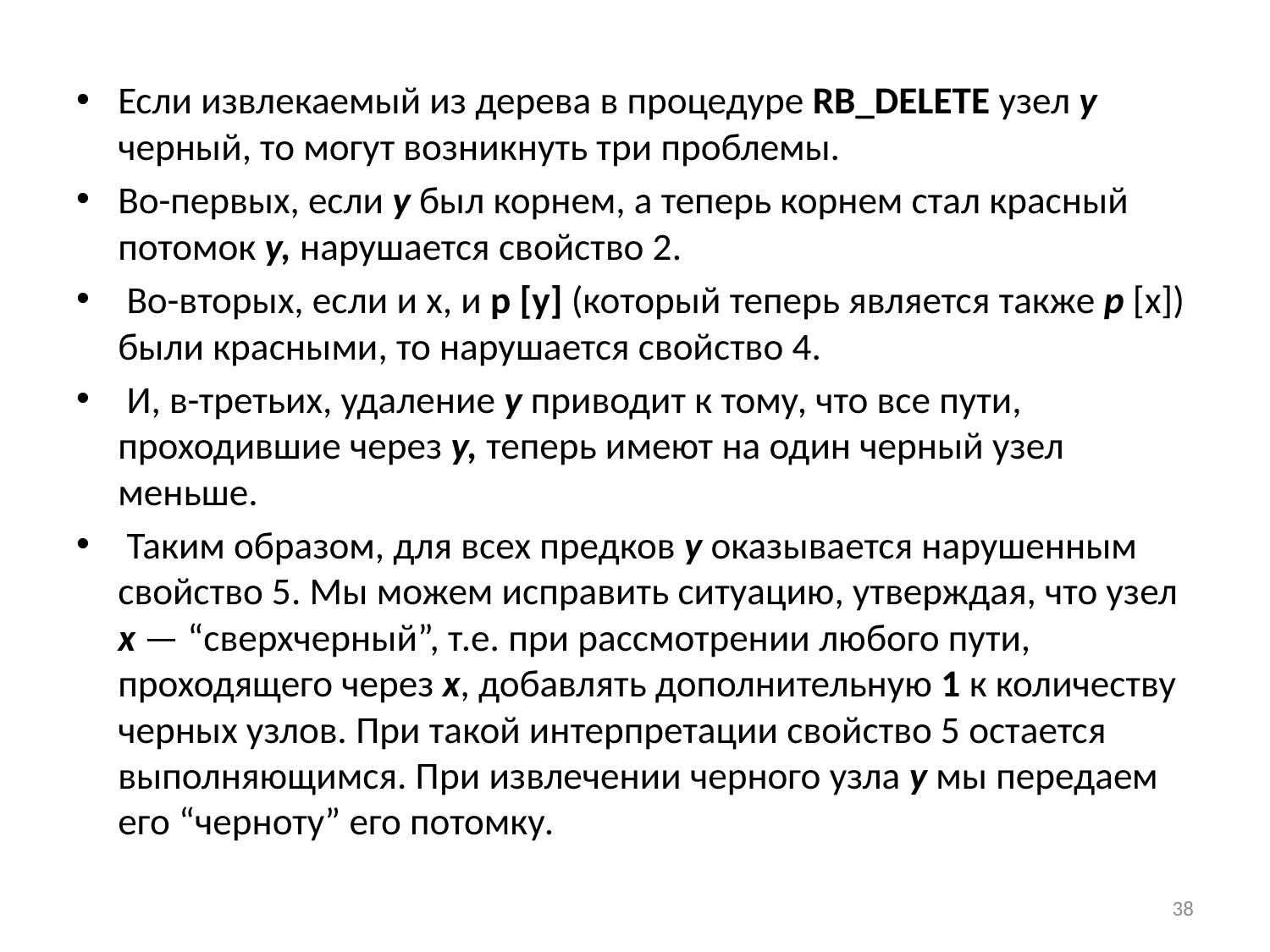

Если извлекаемый из дерева в процедуре RB_Delete узел у черный, то могут возникнуть три проблемы.
Во-первых, если у был корнем, а теперь корнем стал красный потомок у, нарушается свойство 2.
 Во-вторых, если и x, и р [у] (который теперь является также р [x]) были красными, то нарушается свойство 4.
 И, в-третьих, удаление у приводит к тому, что все пути, проходившие через у, теперь имеют на один черный узел меньше.
 Таким образом, для всех предков у оказывается нарушенным свойство 5. Мы можем исправить ситуацию, утверждая, что узел х — “сверхчерный”, т.е. при рассмотрении любого пути, проходящего через х, добавлять дополнительную 1 к количеству черных узлов. При такой интерпретации свойство 5 остается выполняющимся. При извлечении черного узла у мы передаем его “черноту” его потомку.
38